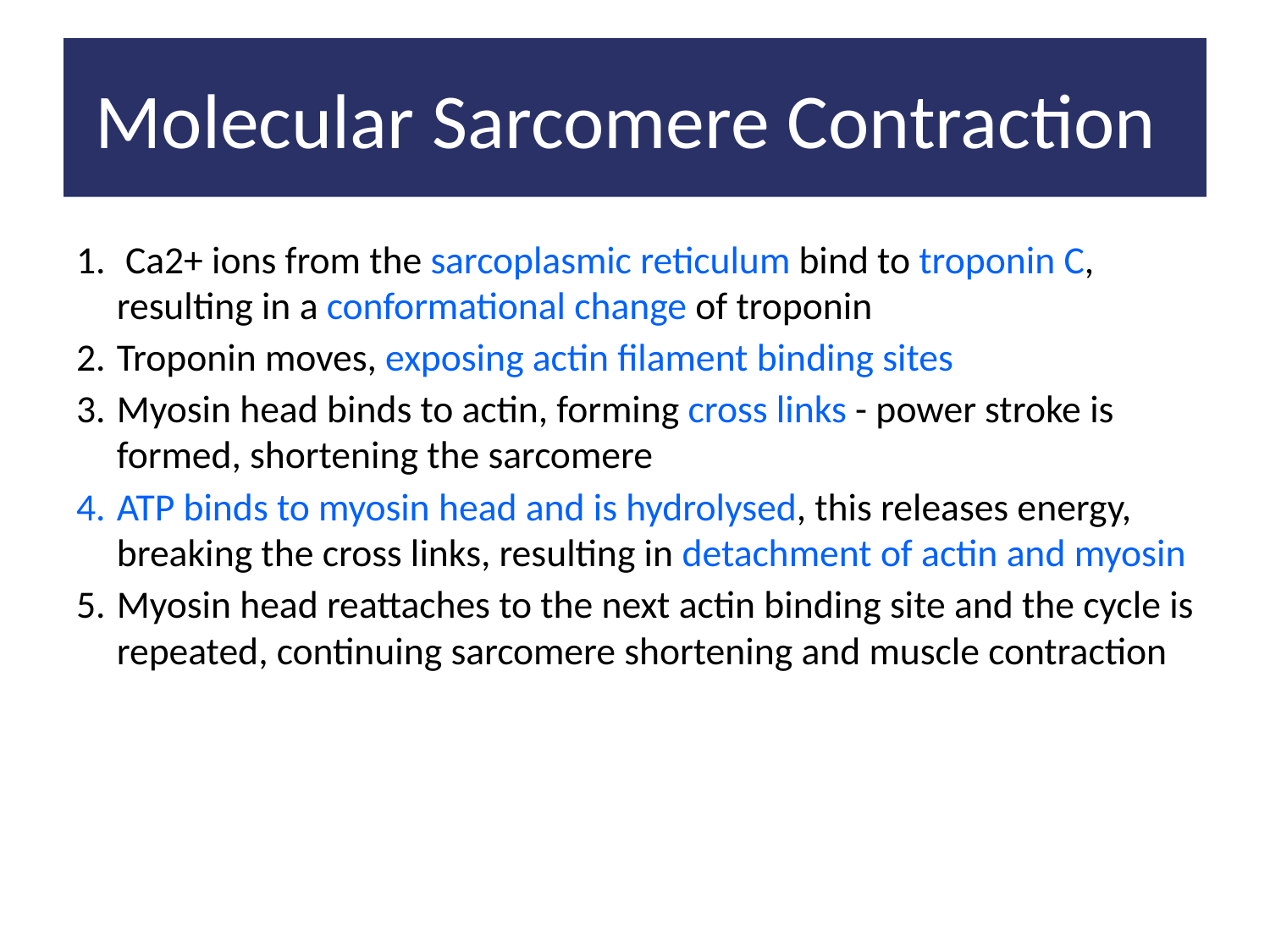

# Molecular Sarcomere Contraction
 Ca2+ ions from the sarcoplasmic reticulum bind to troponin C, resulting in a conformational change of troponin
Troponin moves, exposing actin filament binding sites
Myosin head binds to actin, forming cross links - power stroke is formed, shortening the sarcomere
ATP binds to myosin head and is hydrolysed, this releases energy, breaking the cross links, resulting in detachment of actin and myosin
Myosin head reattaches to the next actin binding site and the cycle is repeated, continuing sarcomere shortening and muscle contraction